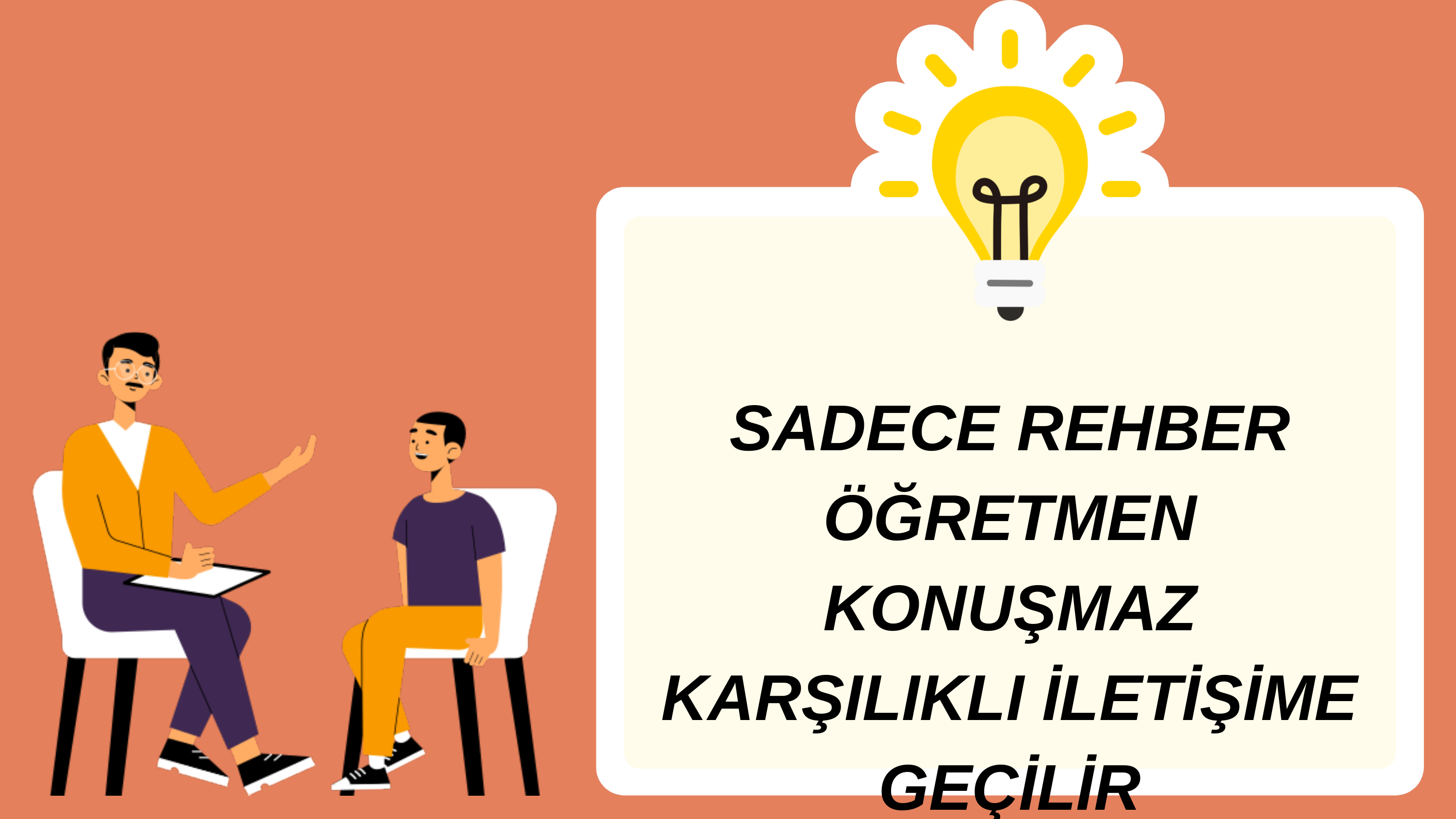

SADECE REHBER ÖĞRETMEN KONUŞMAZ KARŞILIKLI İLETİŞİME GEÇİLİR